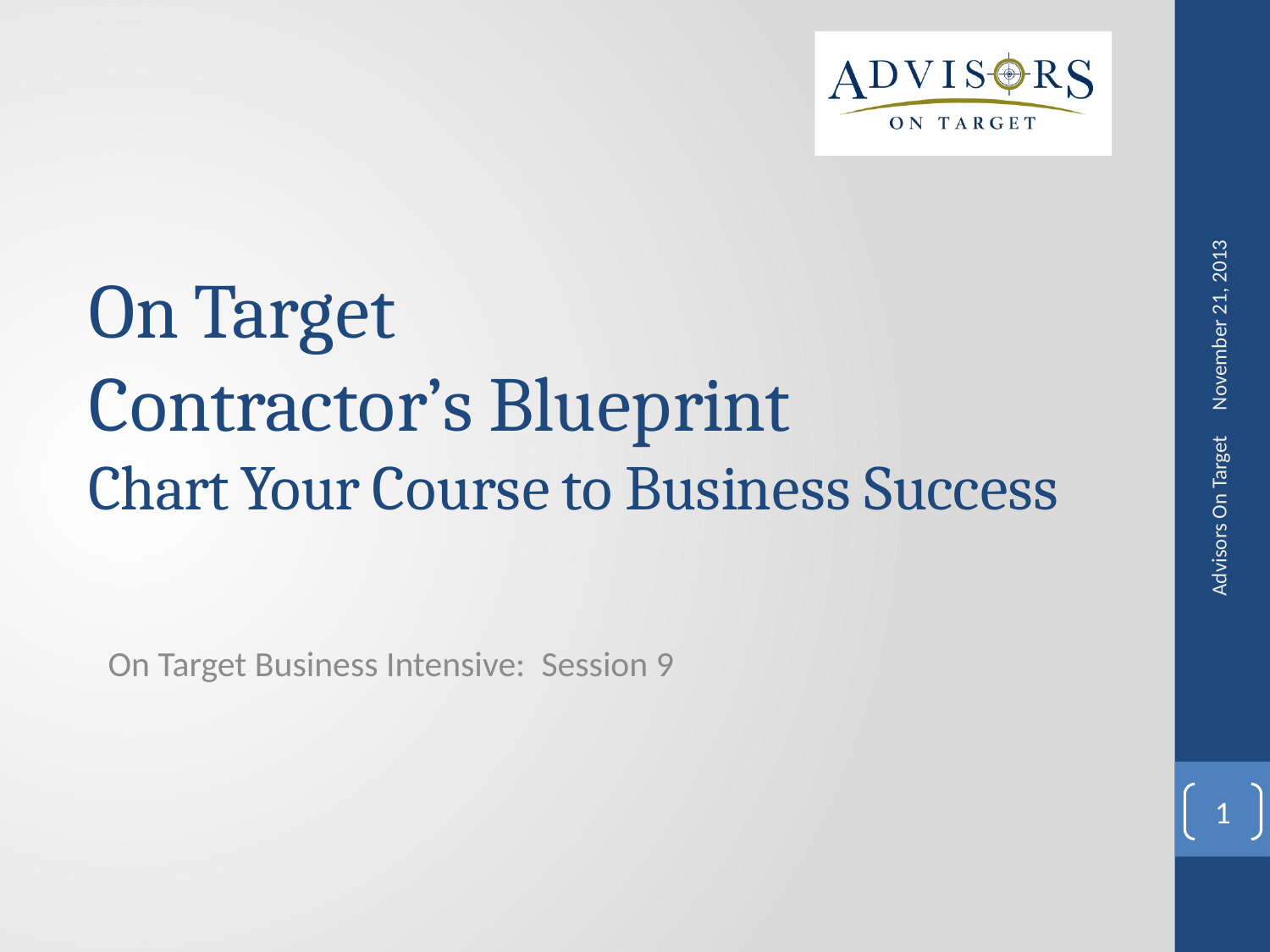

# On Target Contractor’s Blueprint Chart Your Course to Business Success
November 21, 2013
Advisors On Target
On Target Business Intensive:  Session 9
1